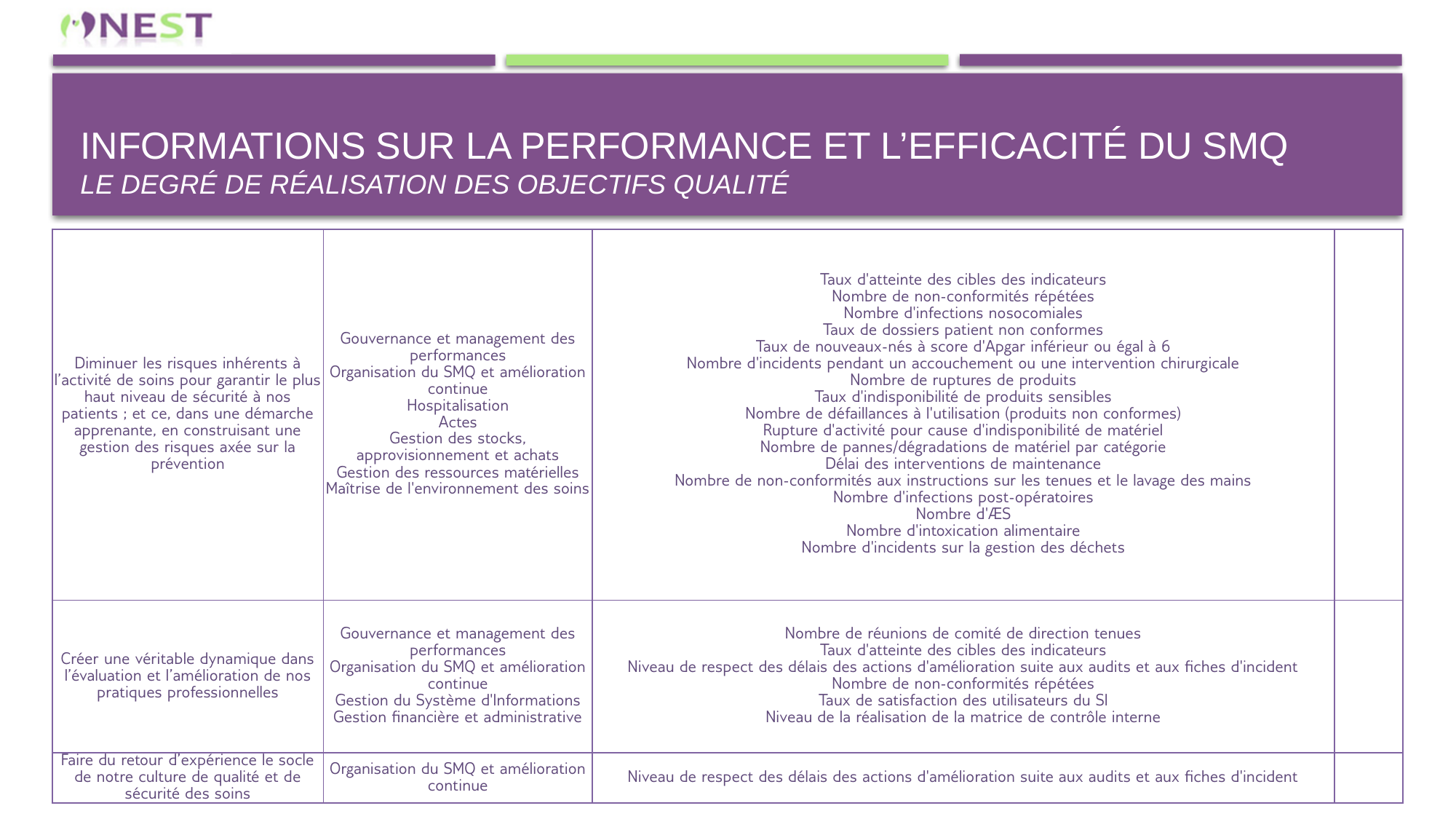

# Informations sur la performance et l’efficacité du sMQ LE DEGRÉ DE RÉALISATION DES OBJECTIFS QUALITÉ
| Diminuer les risques inhérents à l’activité de soins pour garantir le plus haut niveau de sécurité à nos patients ; et ce, dans une démarche apprenante, en construisant une gestion des risques axée sur la prévention | Gouvernance et management des performances Organisation du SMQ et amélioration continue Hospitalisation Actes Gestion des stocks, approvisionnement et achats Gestion des ressources matérielles Maîtrise de l'environnement des soins | Taux d'atteinte des cibles des indicateurs Nombre de non-conformités répétées Nombre d'infections nosocomiales Taux de dossiers patient non conformes Taux de nouveaux-nés à score d'Apgar inférieur ou égal à 6 Nombre d'incidents pendant un accouchement ou une intervention chirurgicale Nombre de ruptures de produits Taux d'indisponibilité de produits sensibles Nombre de défaillances à l'utilisation (produits non conformes) Rupture d'activité pour cause d'indisponibilité de matériel Nombre de pannes/dégradations de matériel par catégorie Délai des interventions de maintenance Nombre de non-conformités aux instructions sur les tenues et le lavage des mains Nombre d'infections post-opératoires Nombre d'AES Nombre d'intoxication alimentaire Nombre d'incidents sur la gestion des déchets |  |
| --- | --- | --- | --- |
| Créer une véritable dynamique dans l’évaluation et l’amélioration de nos pratiques professionnelles | Gouvernance et management des performances Organisation du SMQ et amélioration continue Gestion du Système d'Informations Gestion financière et administrative | Nombre de réunions de comité de direction tenues Taux d'atteinte des cibles des indicateurs Niveau de respect des délais des actions d'amélioration suite aux audits et aux fiches d'incident Nombre de non-conformités répétées Taux de satisfaction des utilisateurs du SI Niveau de la réalisation de la matrice de contrôle interne |  |
| Faire du retour d’expérience le socle de notre culture de qualité et de sécurité des soins | Organisation du SMQ et amélioration continue | Niveau de respect des délais des actions d'amélioration suite aux audits et aux fiches d'incident |  |